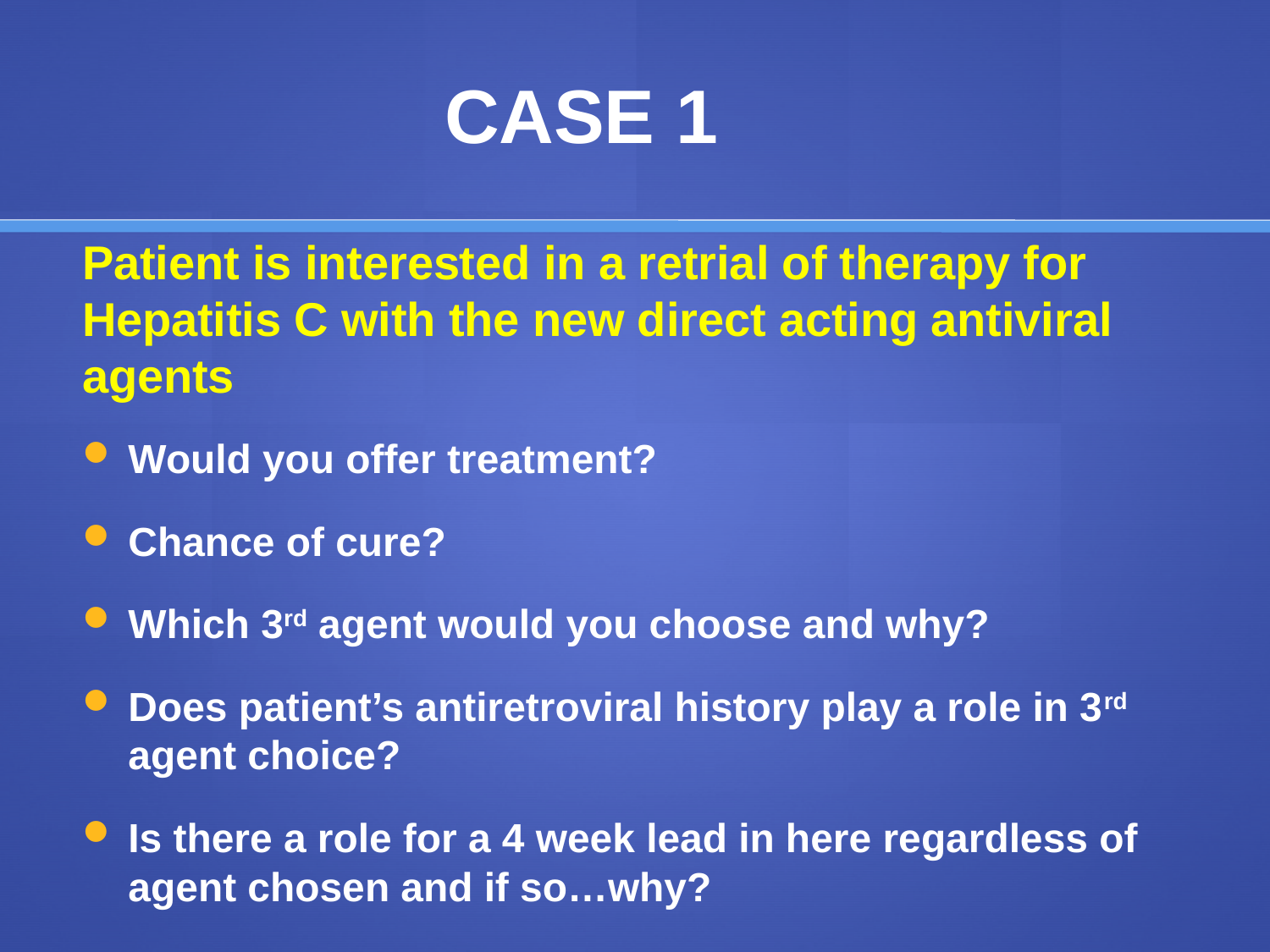

# CASE 1
Patient is interested in a retrial of therapy for Hepatitis C with the new direct acting antiviral agents
Would you offer treatment?
Chance of cure?
Which 3rd agent would you choose and why?
Does patient’s antiretroviral history play a role in 3rd agent choice?
Is there a role for a 4 week lead in here regardless of agent chosen and if so…why?